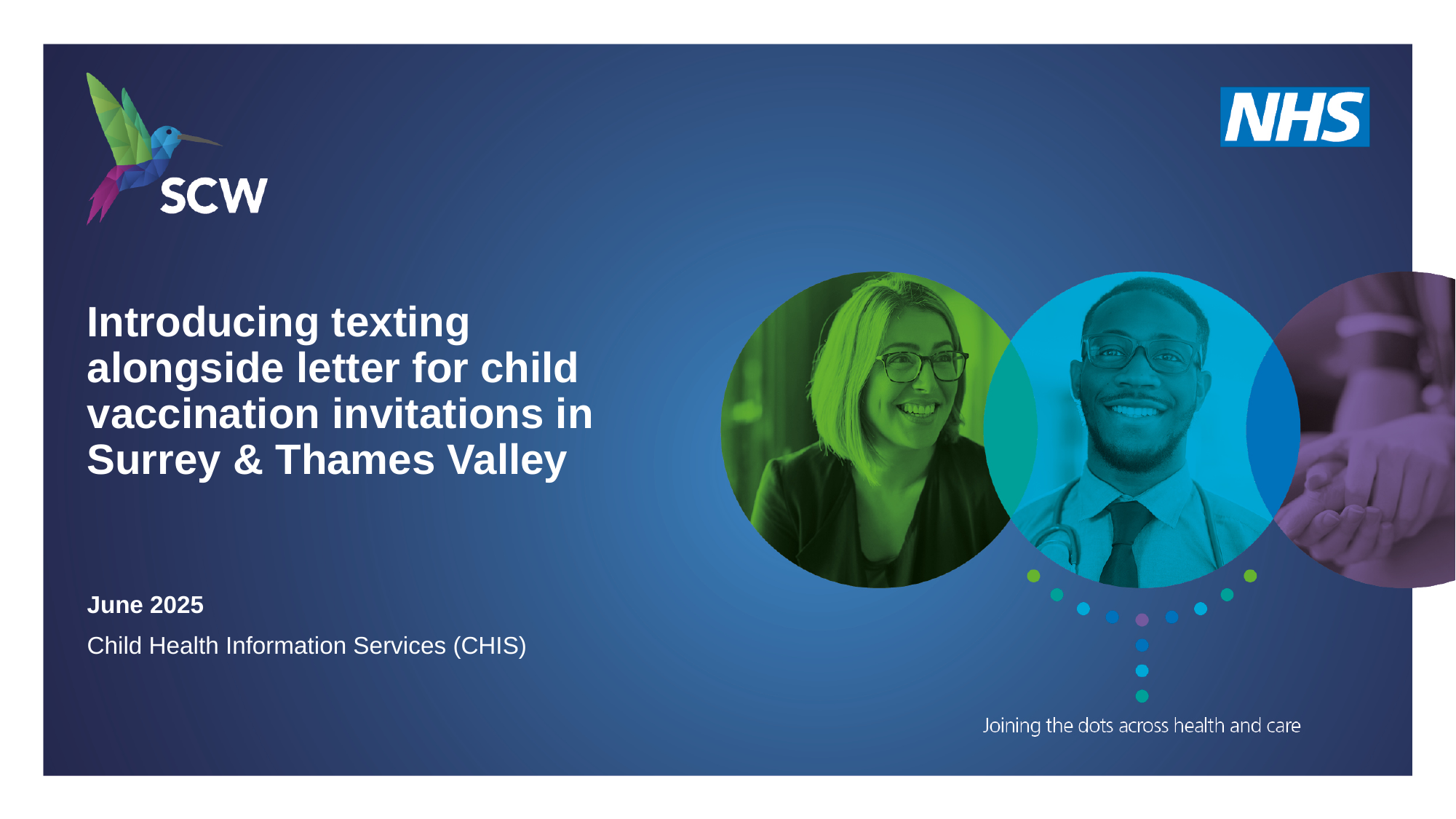

# Introducing texting alongside letter for child  vaccination invitations in Surrey & Thames Valley
June 2025
Child Health Information Services (CHIS)